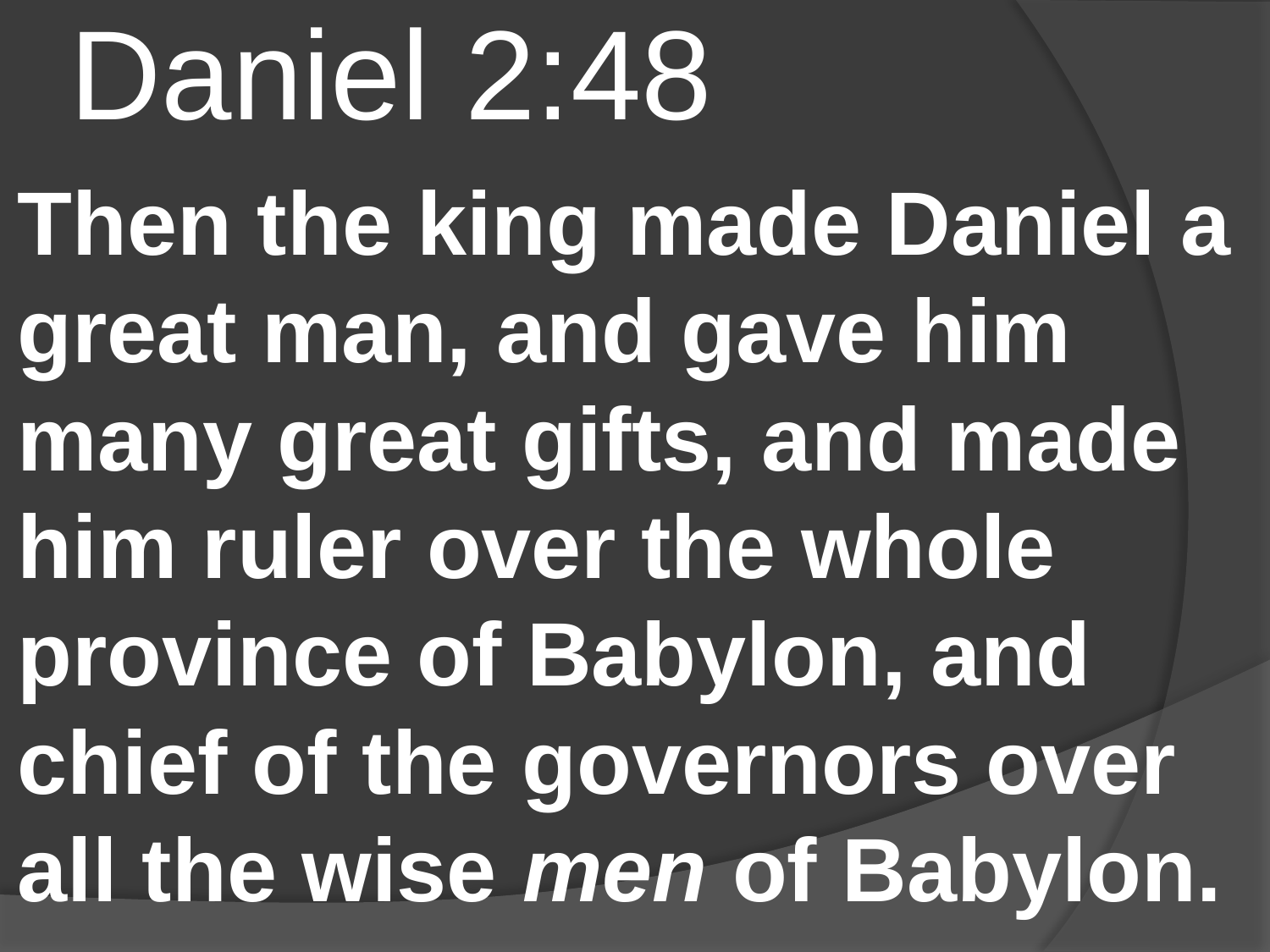

# Daniel 2:48
Then the king made Daniel a great man, and gave him many great gifts, and made him ruler over the whole province of Babylon, and chief of the governors over all the wise men of Babylon.